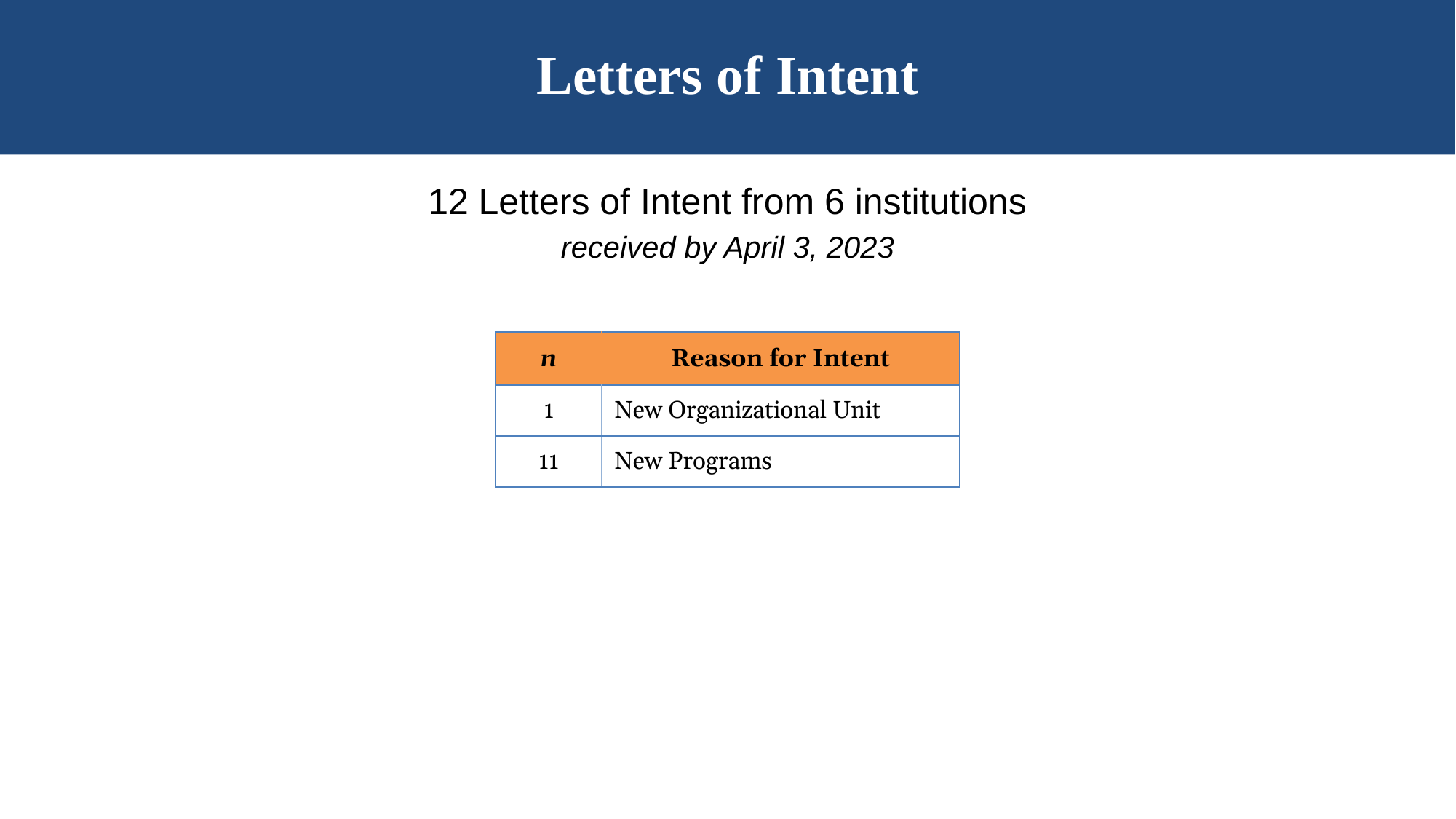

# Letters of Intent
12 Letters of Intent from 6 institutions
received by April 3, 2023

| n | Reason for Intent |
| --- | --- |
| 1 | New Organizational Unit |
| 11 | New Programs |